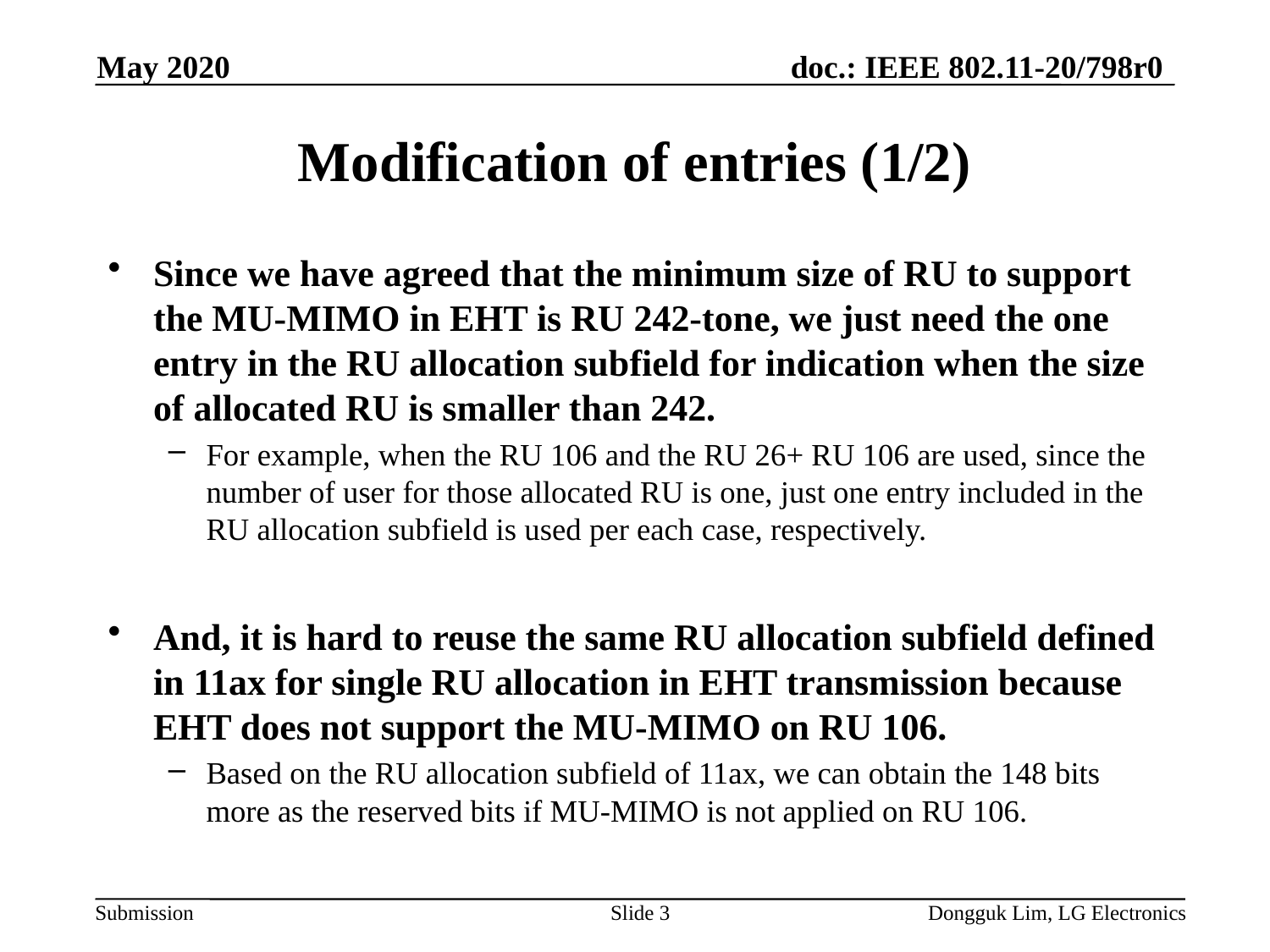

May 2020
# Modification of entries (1/2)
Since we have agreed that the minimum size of RU to support the MU-MIMO in EHT is RU 242-tone, we just need the one entry in the RU allocation subfield for indication when the size of allocated RU is smaller than 242.
For example, when the RU 106 and the RU 26+ RU 106 are used, since the number of user for those allocated RU is one, just one entry included in the RU allocation subfield is used per each case, respectively.

And, it is hard to reuse the same RU allocation subfield defined in 11ax for single RU allocation in EHT transmission because EHT does not support the MU-MIMO on RU 106.
Based on the RU allocation subfield of 11ax, we can obtain the 148 bits more as the reserved bits if MU-MIMO is not applied on RU 106.
Slide 3
Dongguk Lim, LG Electronics